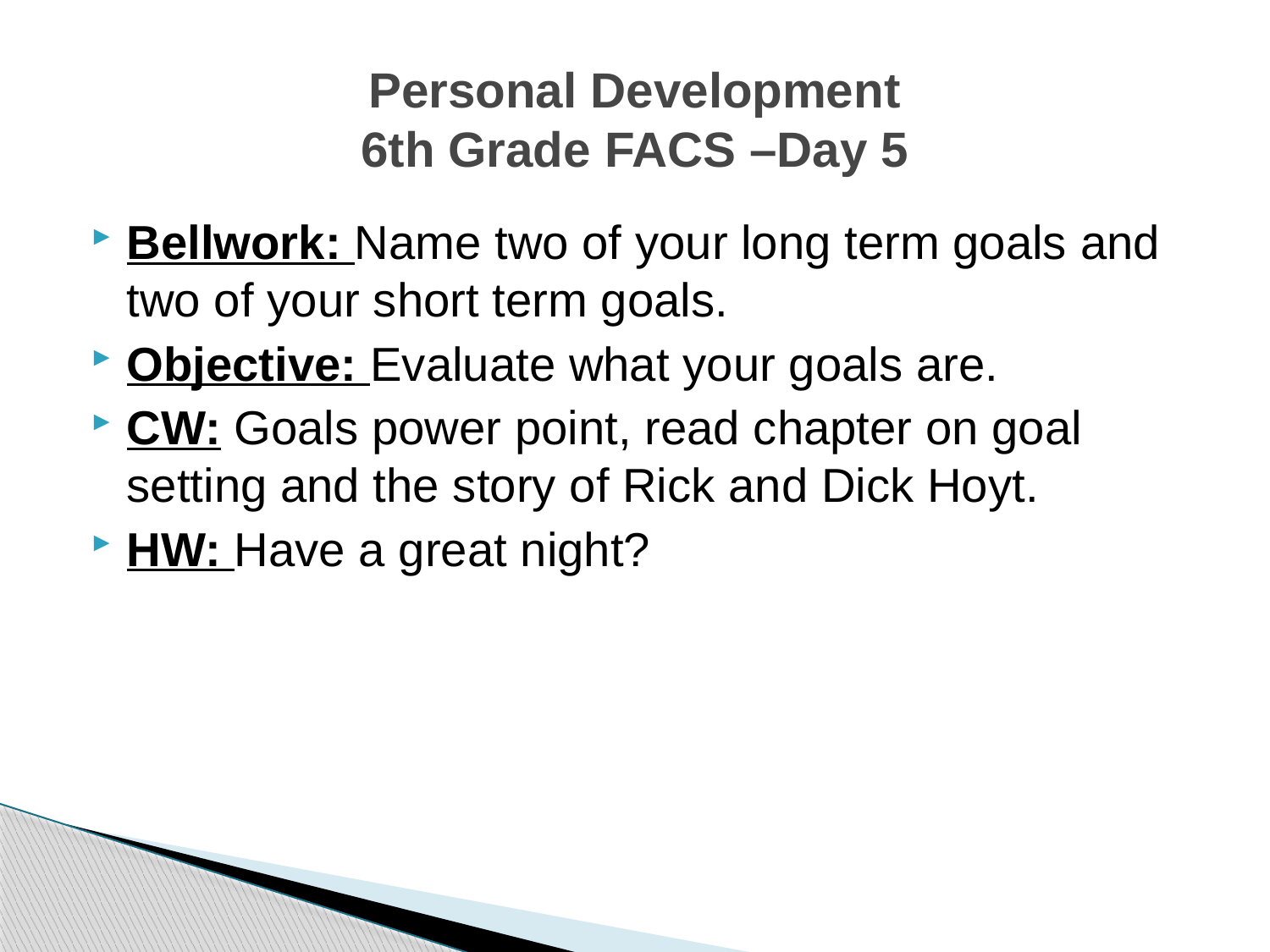

# Personal Development 6th Grade FACS –Day 5
Bellwork: Name two of your long term goals and two of your short term goals.
Objective: Evaluate what your goals are.
CW: Goals power point, read chapter on goal setting and the story of Rick and Dick Hoyt.
HW: Have a great night?